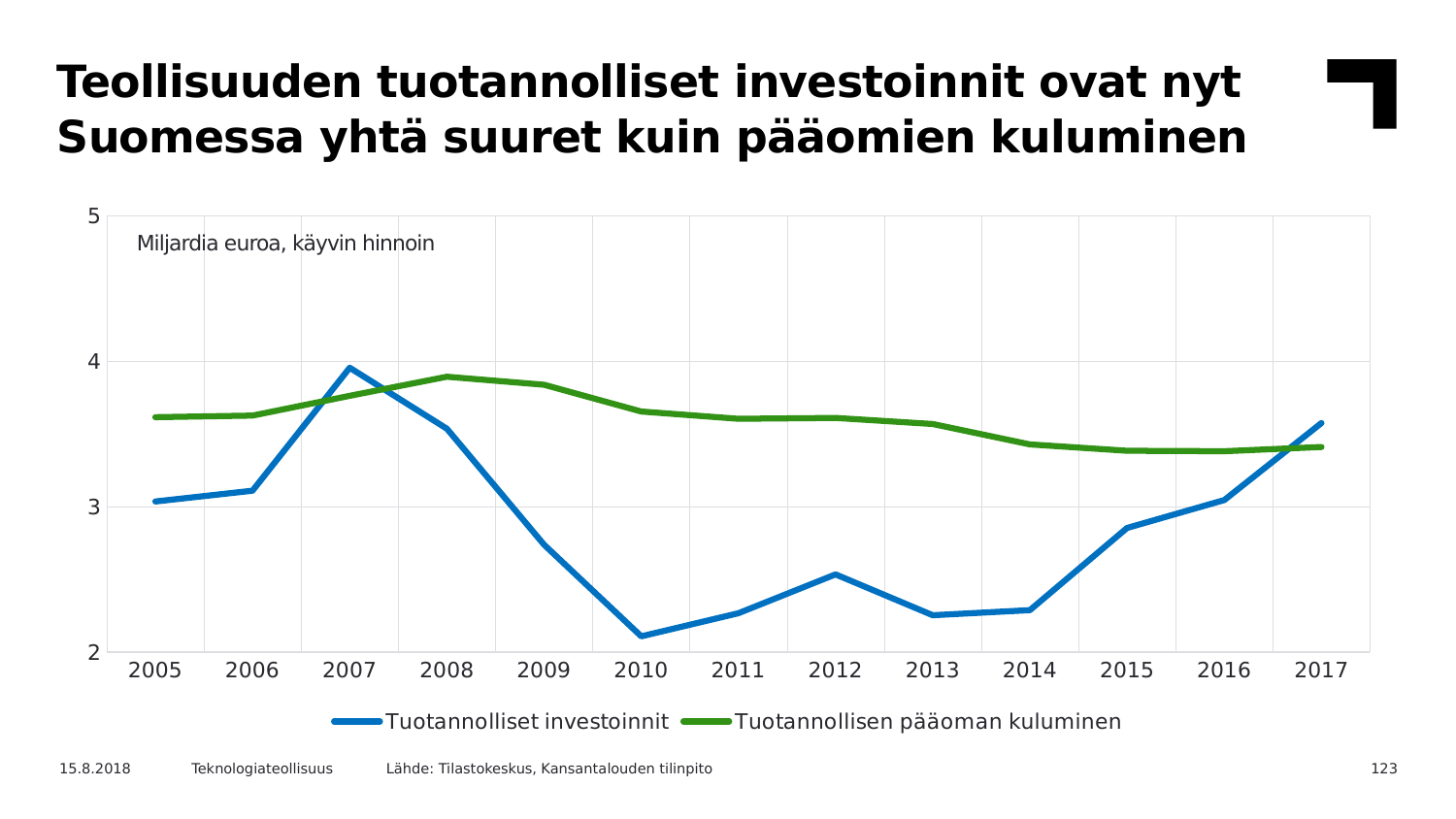

Teollisuuden tuotannolliset investoinnit ovat nyt Suomessa yhtä suuret kuin pääomien kuluminen

### Chart

| Category | Tuotannolliset investoinnit | Tuotannollisen pääoman kuluminen |
|---|---|---|
| 2005 | 3.035 | 3.615 |
| 2006 | 3.109 | 3.626 |
| 2007 | 3.955 | 3.762 |
| 2008 | 3.536 | 3.893 |
| 2009 | 2.738 | 3.838 |
| 2010 | 2.108 | 3.654 |
| 2011 | 2.267 | 3.604 |
| 2012 | 2.534 | 3.61 |
| 2013 | 2.253 | 3.568 |
| 2014 | 2.288 | 3.428 |
| 2015 | 2.853 | 3.384 |
| 2016 | 3.045 | 3.381 |
| 2017 | 3.575 | 3.41 |
Miljardia euroa, käyvin hinnoin
Lähde: Tilastokeskus, Kansantalouden tilinpito

15.8.2018
Teknologiateollisuus
123